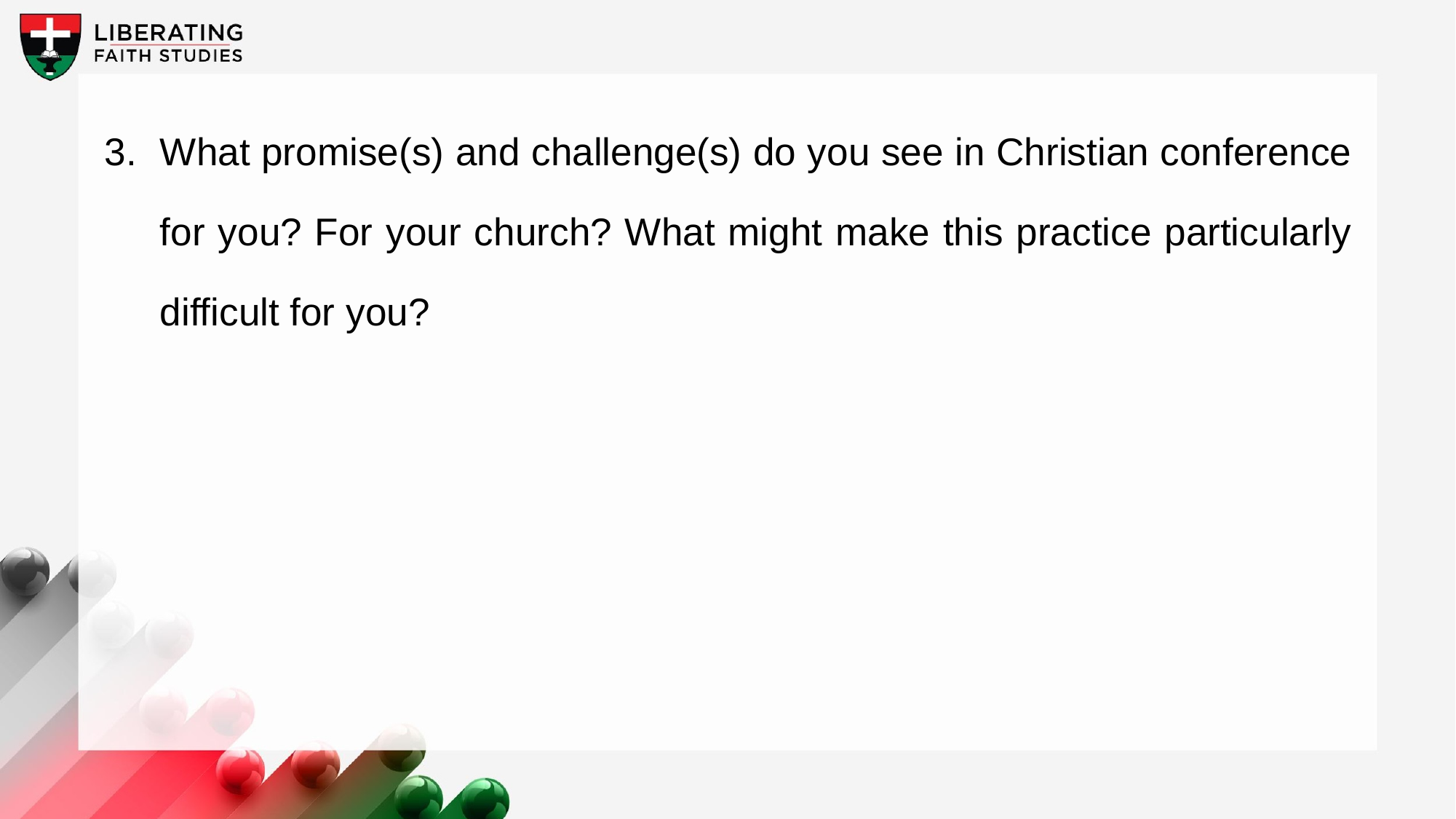

3.	What promise(s) and challenge(s) do you see in Christian conference for you? For your church? What might make this practice particularly difficult for you?